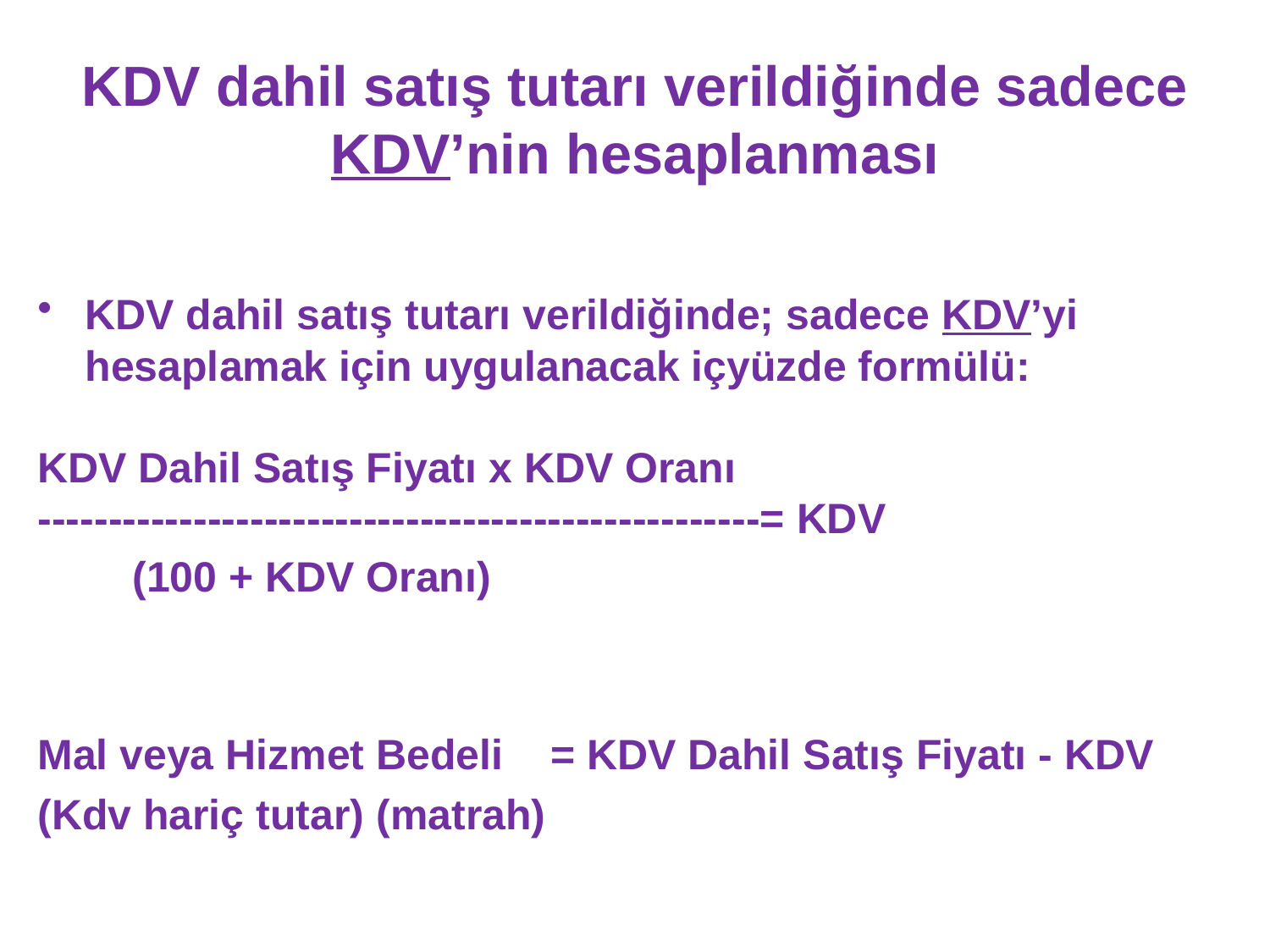

# KDV dahil satış tutarı verildiğinde sadece KDV’nin hesaplanması

KDV dahil satış tutarı verildiğinde; sadece KDV’yi hesaplamak için uygulanacak içyüzde formülü:

KDV Dahil Satış Fiyatı x KDV Oranı
---------------------------------------------------= KDV
        (100 + KDV Oranı)

Mal veya Hizmet Bedeli    = KDV Dahil Satış Fiyatı - KDV
(Kdv hariç tutar) (matrah)